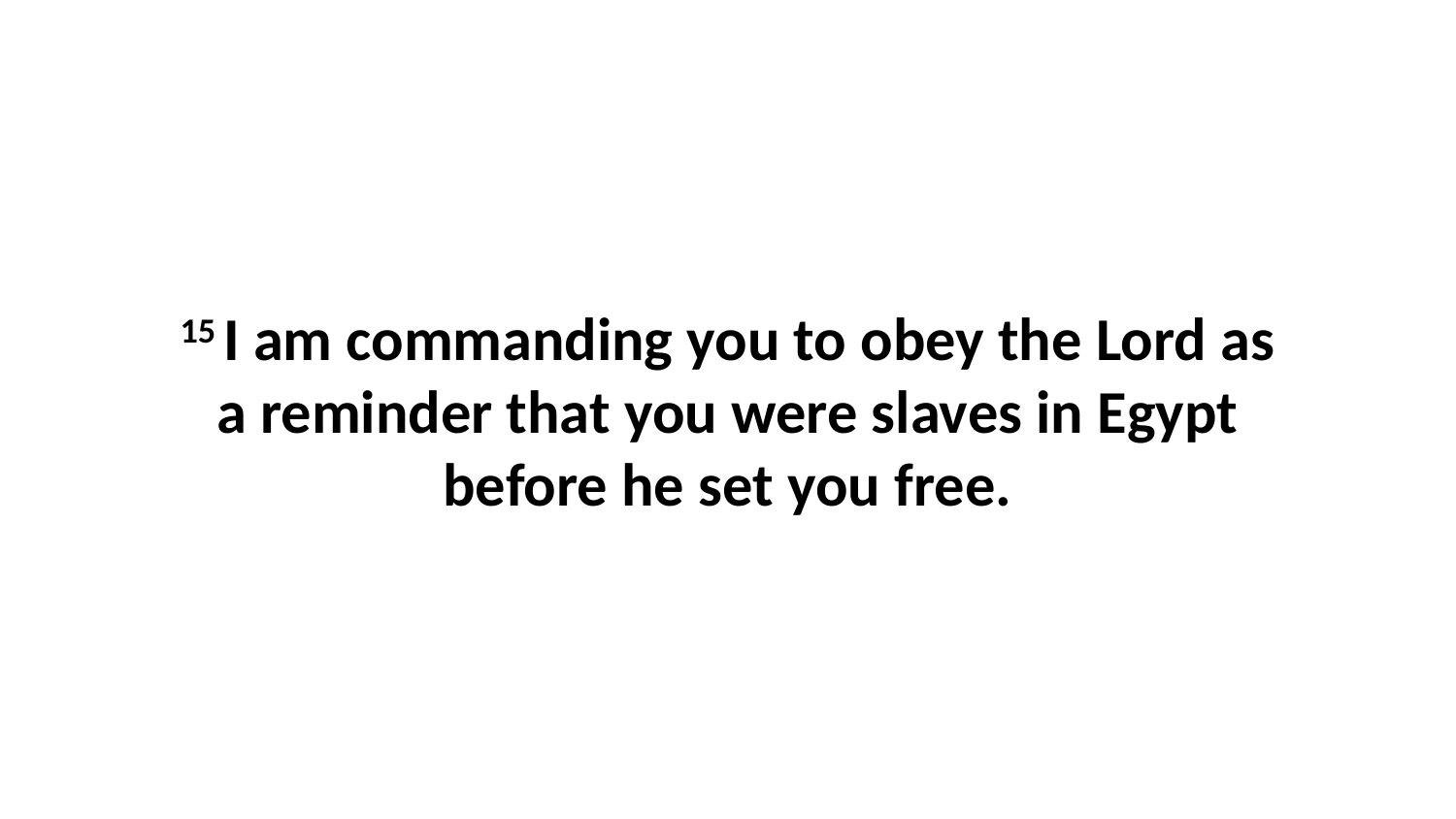

15 I am commanding you to obey the Lord as a reminder that you were slaves in Egypt before he set you free.